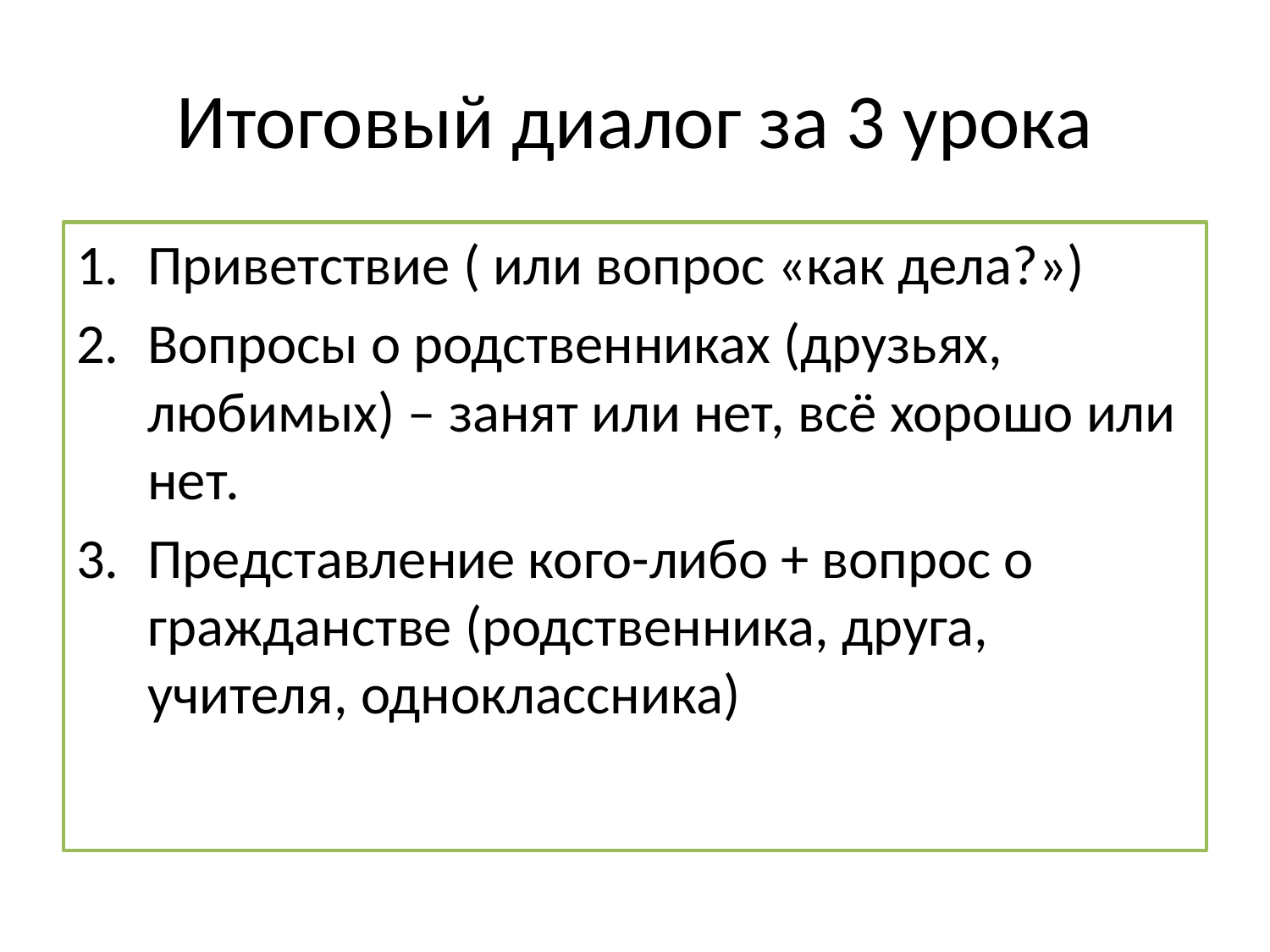

# Итоговый диалог за 3 урока
Приветствие ( или вопрос «как дела?»)
Вопросы о родственниках (друзьях, любимых) – занят или нет, всё хорошо или нет.
Представление кого-либо + вопрос о гражданстве (родственника, друга, учителя, одноклассника)